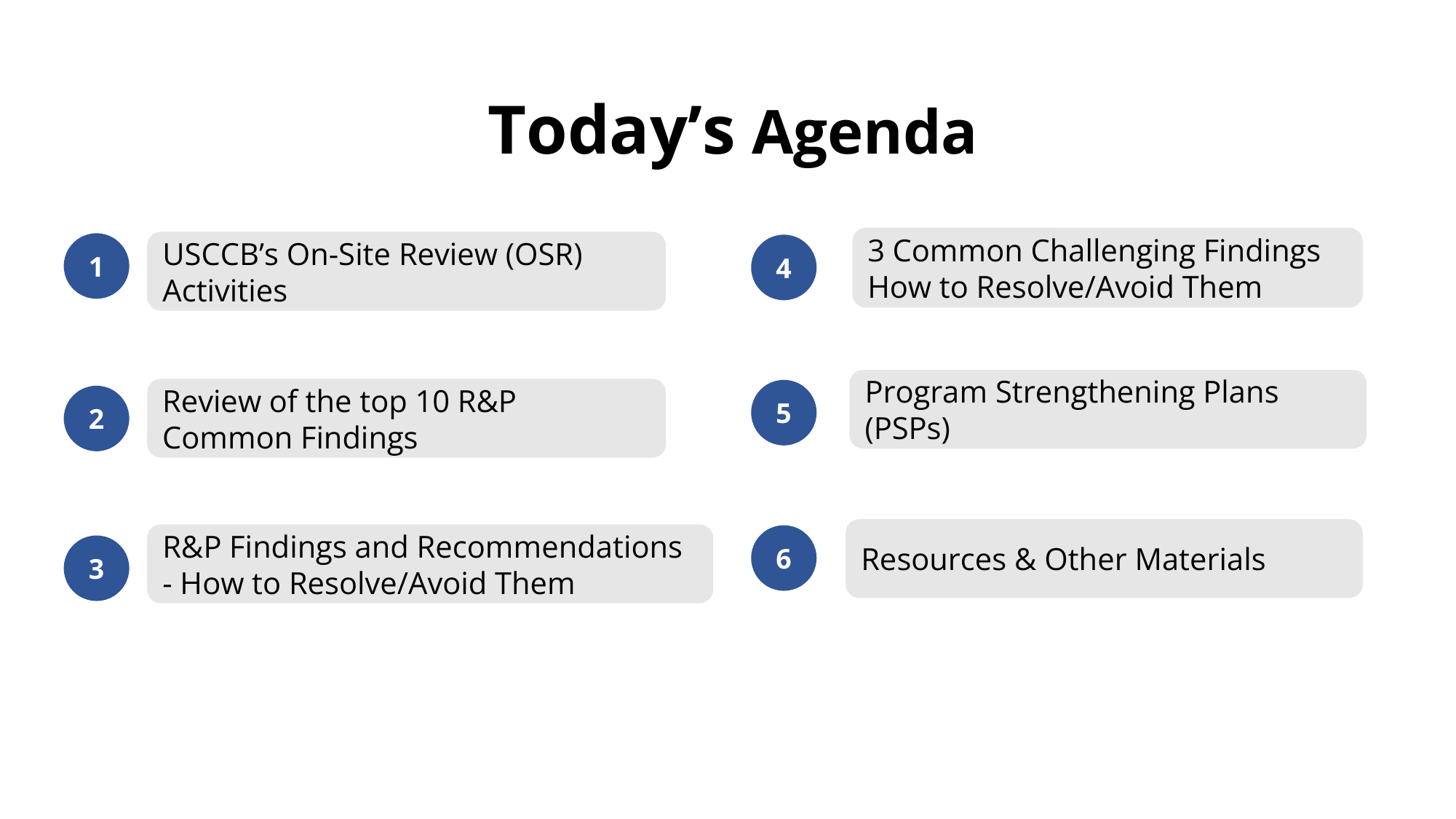

Today’s Agenda
3 Common Challenging Findings
How to Resolve/Avoid Them
USCCB’s On-Site Review (OSR) Activities
1
4
Program Strengthening Plans (PSPs)
Review of the top 10 R&P Common Findings
5
2
Resources & Other Materials
R&P Findings and Recommendations
- How to Resolve/Avoid Them
6
3